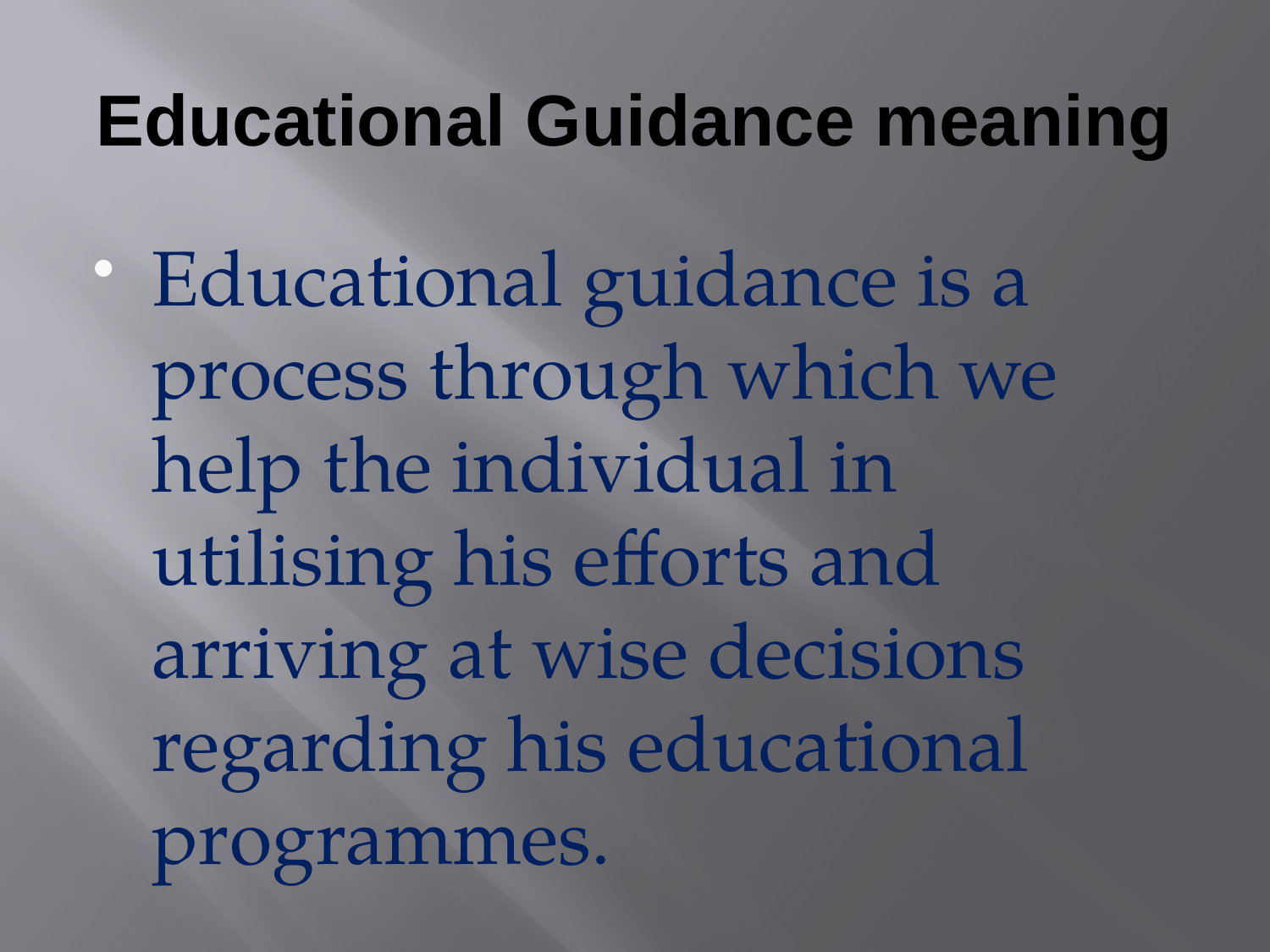

# Educational Guidance meaning
Educational guidance is a process through which we help the individual in utilising his efforts and arriving at wise decisions regarding his educational programmes.